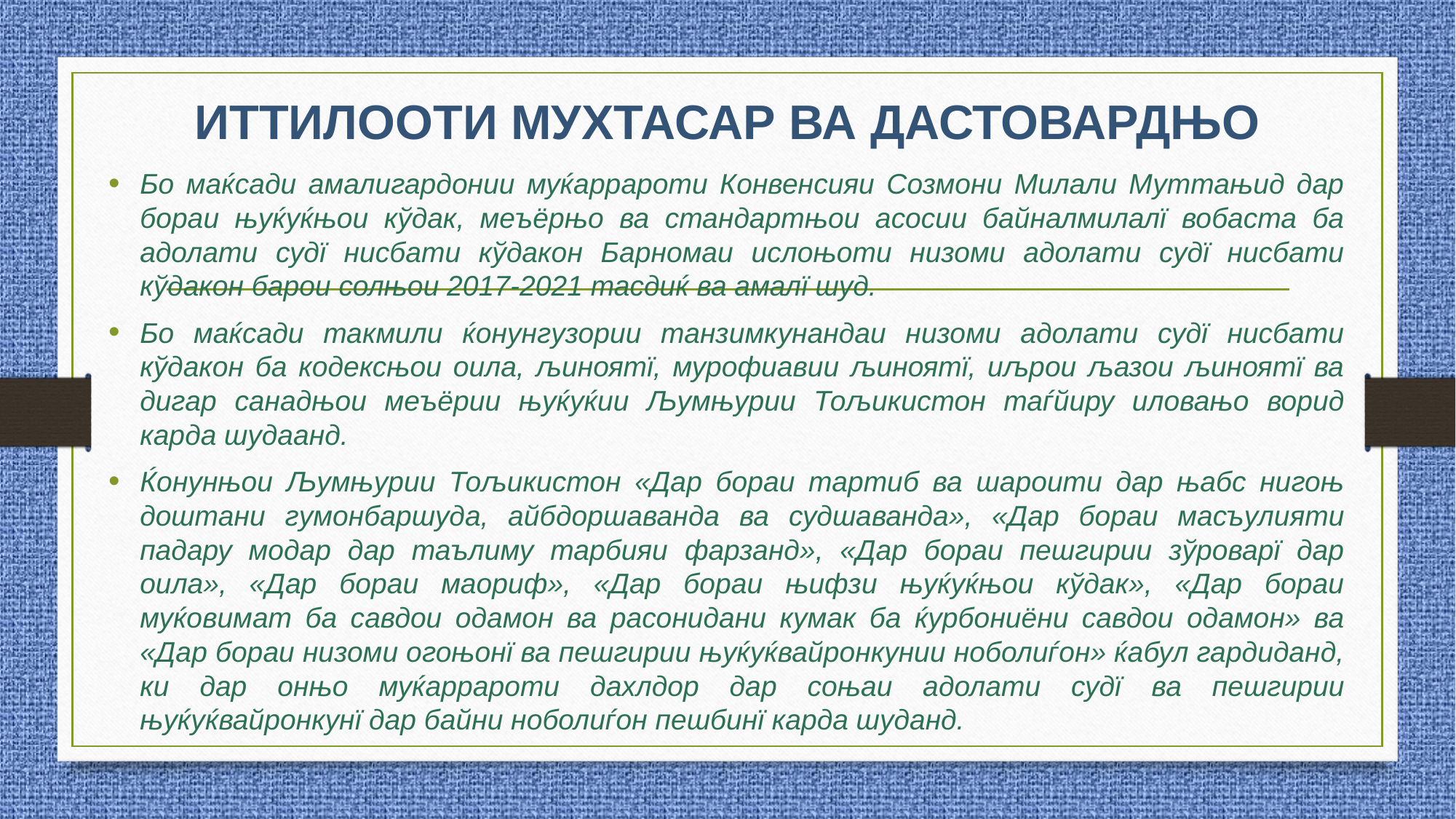

# ИТТИЛООТИ МУХТАСАР ВА ДАСТОВАРДЊО

Бо маќсади амалигардонии муќаррароти Конвенсияи Созмони Милали Муттањид дар бораи њуќуќњои кўдак, меъёрњо ва стандартњои асосии байналмилалї вобаста ба адолати судї нисбати кўдакон Барномаи ислоњоти низоми адолати судї нисбати кўдакон барои солњои 2017-2021 тасдиќ ва амалї шуд.
Бо маќсади такмили ќонунгузории танзимкунандаи низоми адолати судї нисбати кўдакон ба кодексњои оила, љиноятї, мурофиавии љиноятї, иљрои љазои љиноятї ва дигар санадњои меъёрии њуќуќии Љумњурии Тољикистон таѓйиру иловањо ворид карда шудаанд.
Ќонунњои Љумњурии Тољикистон «Дар бораи тартиб ва шароити дар њабс нигоњ доштани гумонбаршуда, айбдоршаванда ва судшаванда», «Дар бораи масъулияти падару модар дар таълиму тарбияи фарзанд», «Дар бораи пешгирии зўроварї дар оила», «Дар бораи маориф», «Дар бораи њифзи њуќуќњои кўдак», «Дар бораи муќовимат ба савдои одамон ва расонидани кумак ба ќурбониёни савдои одамон» ва «Дар бораи низоми огоњонї ва пешгирии њуќуќвайронкунии ноболиѓон» ќабул гардиданд, ки дар онњо муќаррароти дахлдор дар соњаи адолати судї ва пешгирии њуќуќвайронкунї дар байни ноболиѓон пешбинї карда шуданд.